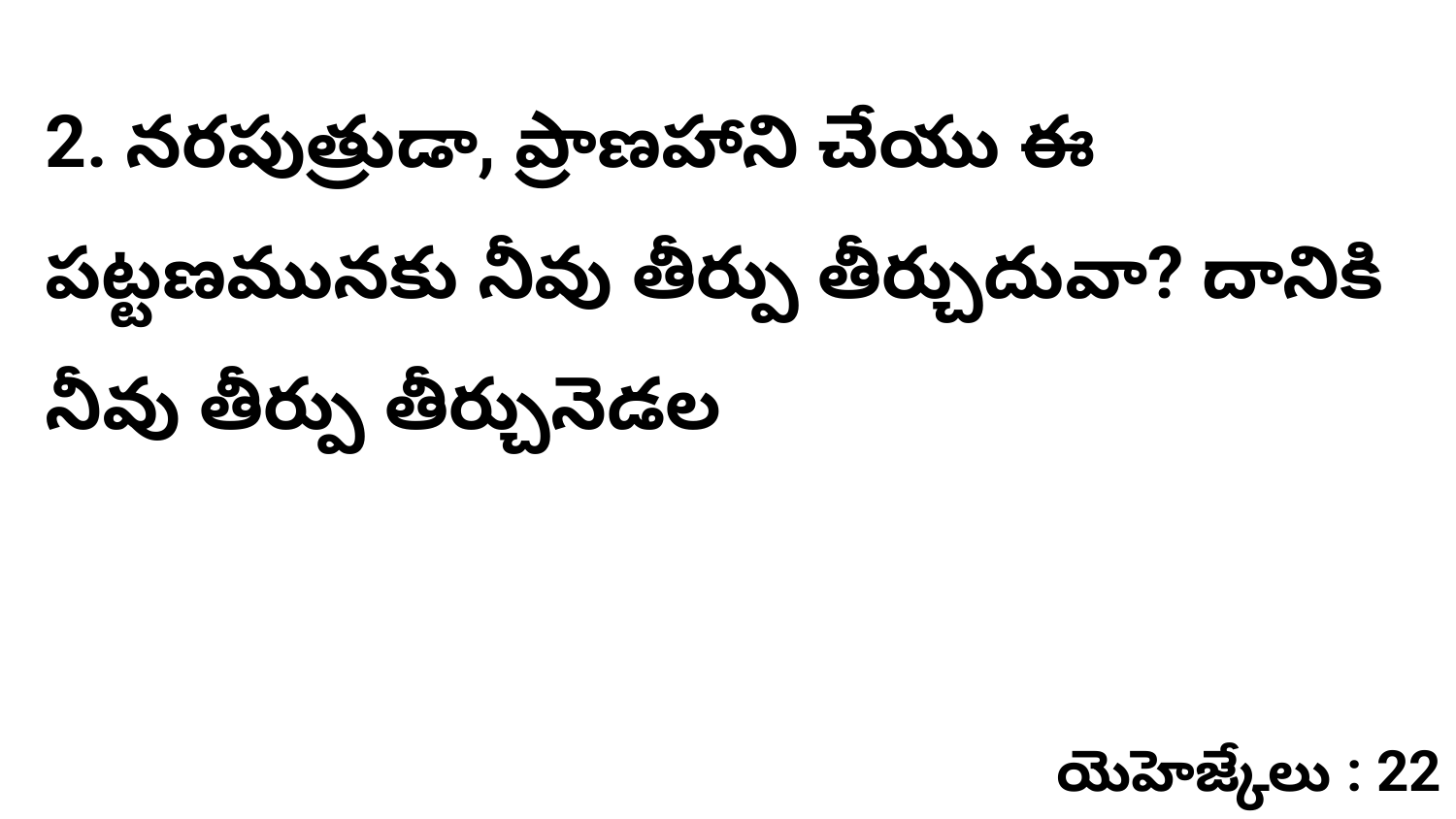

2. నరపుత్రుడా, ప్రాణహాని చేయు ఈ పట్టణమునకు నీవు తీర్పు తీర్చుదువా? దానికి నీవు తీర్పు తీర్చునెడల
యెహెజ్కేలు : 22